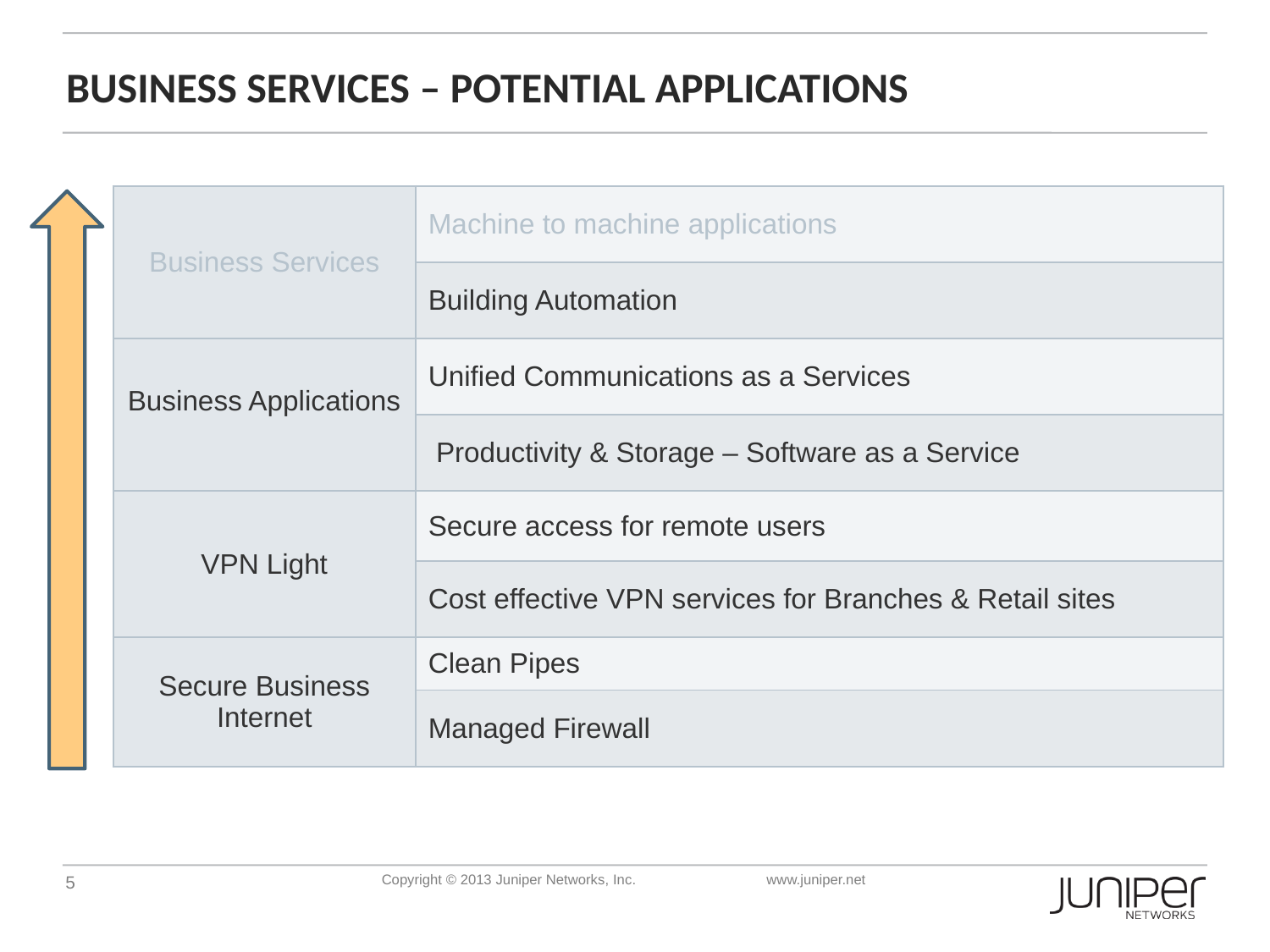

# Business Services – Potential Applications
| Business Services | Machine to machine applications |
| --- | --- |
|  | Building Automation |
| Business Applications | Unified Communications as a Services |
|  | Productivity & Storage – Software as a Service |
| VPN Light | Secure access for remote users |
|  | Cost effective VPN services for Branches & Retail sites |
| Secure Business Internet | Clean Pipes |
|  | Managed Firewall |